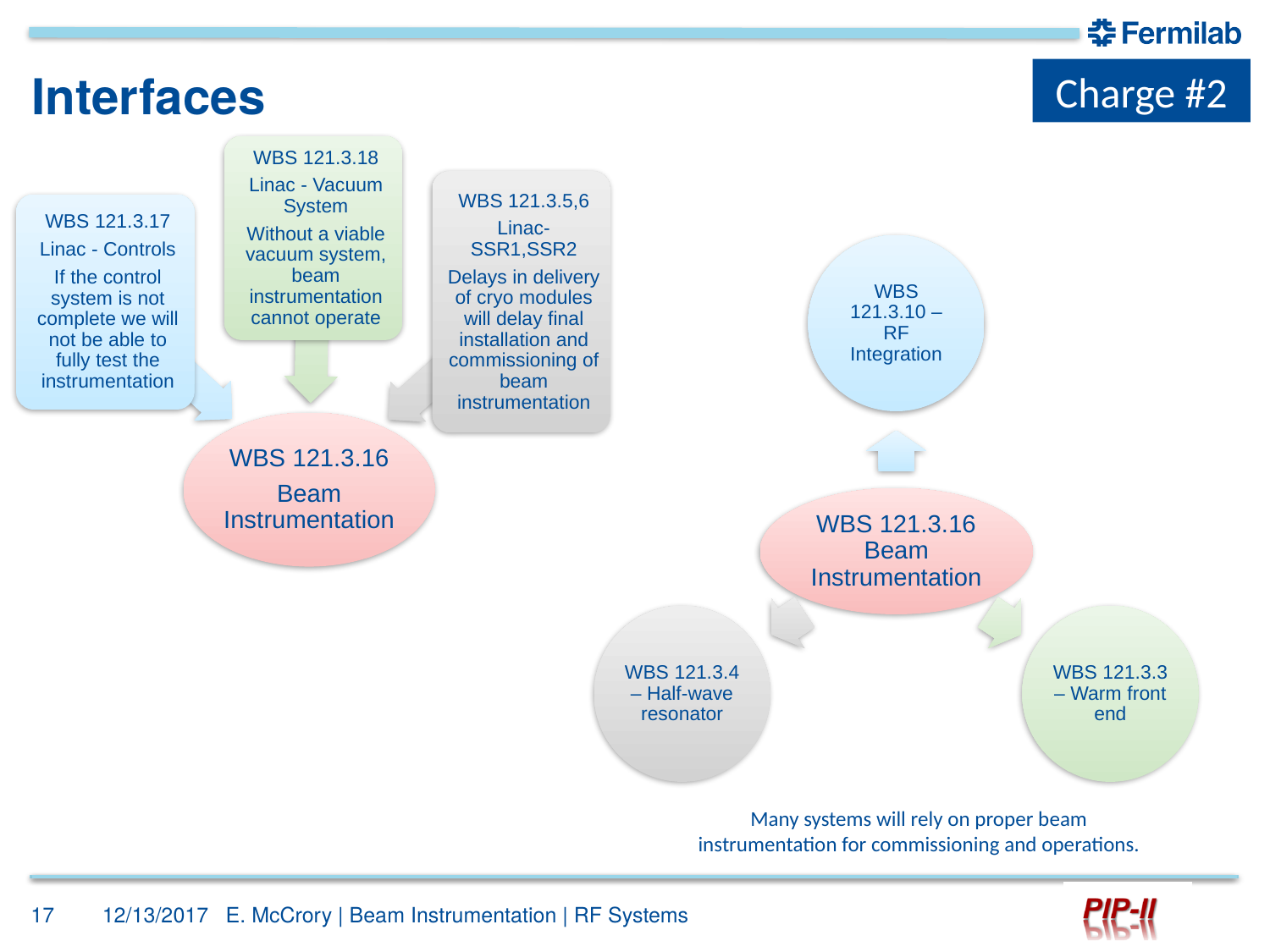

Charge #2
# Interfaces
WBS 121.3.16
Beam Instrumentation
WBS 121.3.17
Linac - Controls
If the control system is not complete we will not be able to fully test the instrumentation
WBS 121.3.18
Linac - Vacuum System
Without a viable vacuum system, beam instrumentation cannot operate
WBS 121.3.5,6
Linac- SSR1,SSR2
Delays in delivery of cryo modules will delay final installation and commissioning of beam instrumentation
WBS 121.3.16 Beam Instrumentation

WBS 121.3.10 – RF Integration

WBS 121.3.3 – Warm front end

WBS 121.3.4 – Half-wave resonator
Many systems will rely on proper beam instrumentation for commissioning and operations.
17
12/13/2017
E. McCrory | Beam Instrumentation | RF Systems